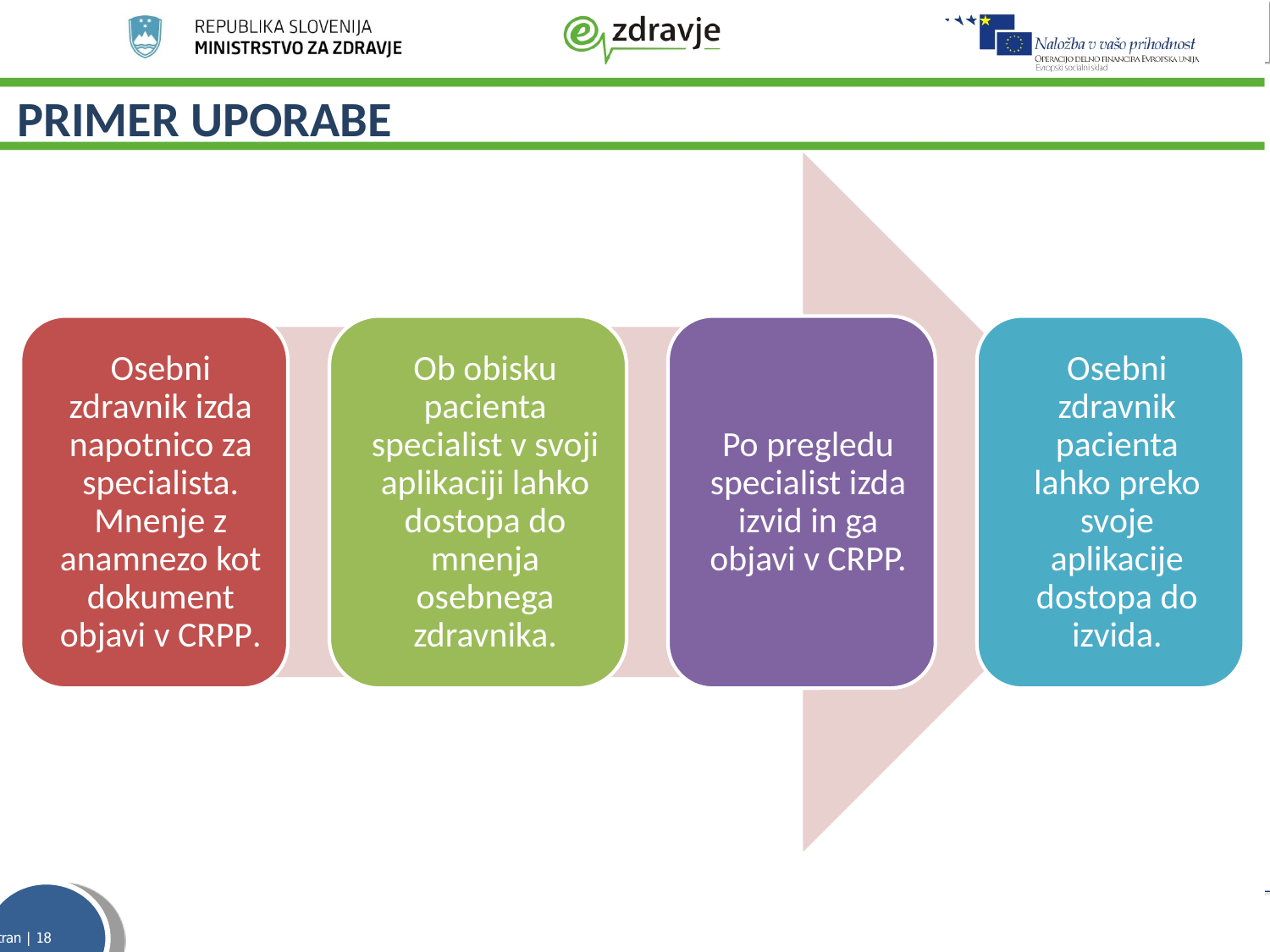

# PRIMER UPORABE
Osebni zdravnik izda napotnico za specialista. Mnenje z anamnezo kot dokument objavi v CRPP.
Ob obisku pacienta specialist v svoji aplikaciji lahko dostopa do mnenja osebnega zdravnika.
Po pregledu specialist izda izvid in ga objavi v CRPP.
Osebni zdravnik pacienta lahko preko svoje aplikacije dostopa do izvida.